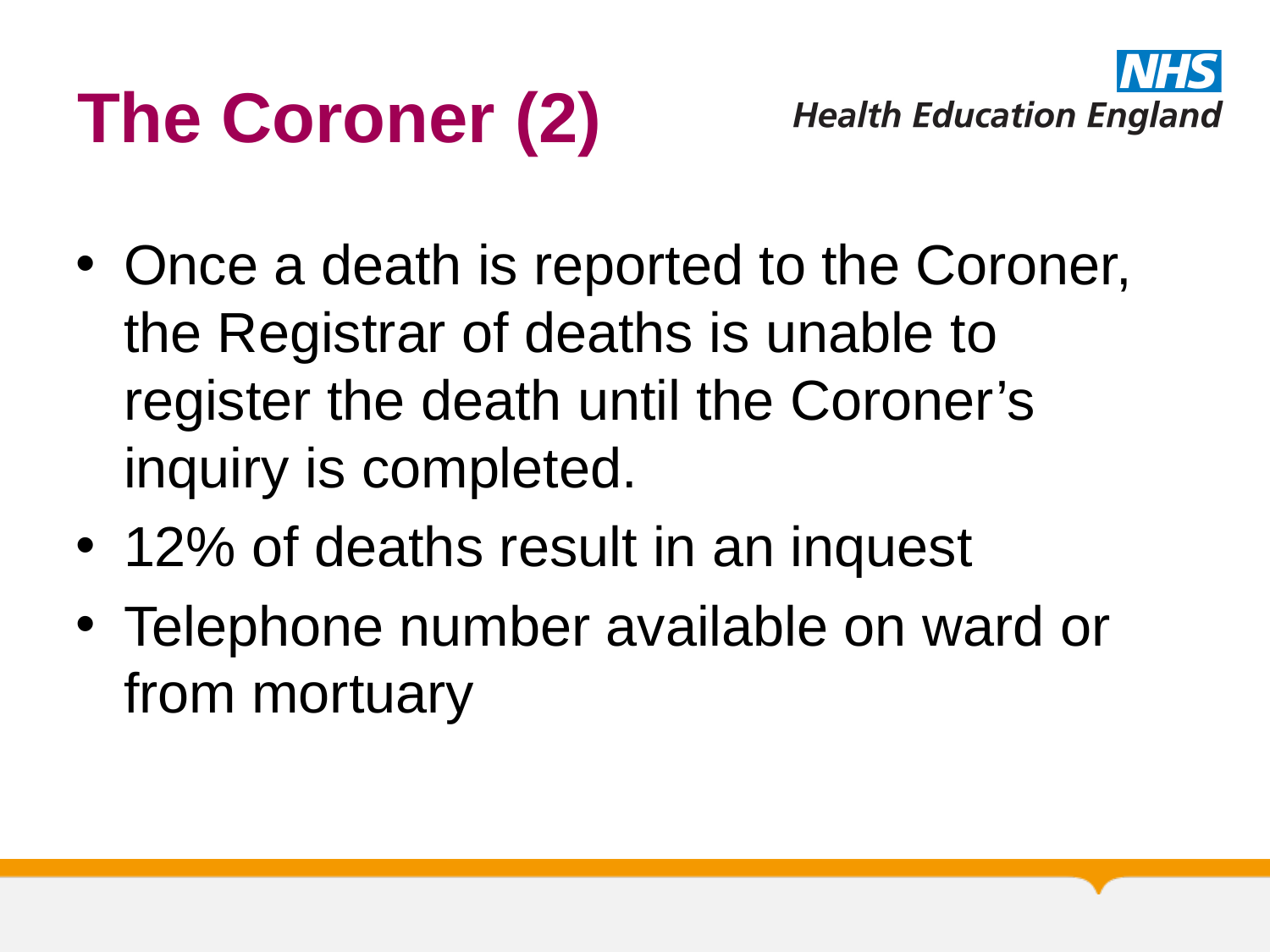

# The Coroner (2)
Once a death is reported to the Coroner, the Registrar of deaths is unable to register the death until the Coroner’s inquiry is completed.
12% of deaths result in an inquest
Telephone number available on ward or from mortuary